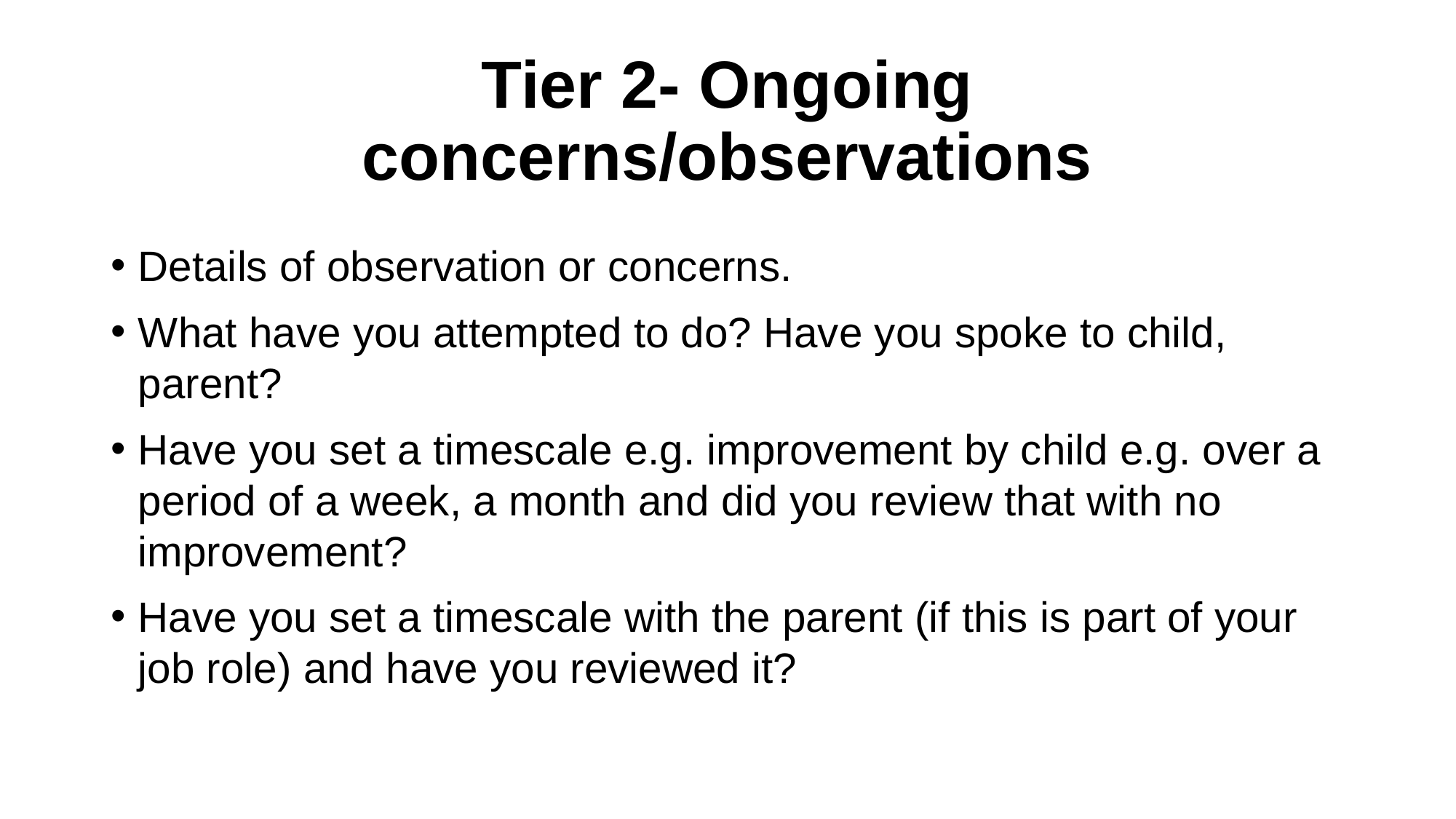

# Tier 2- Ongoing concerns/observations
Details of observation or concerns.
What have you attempted to do? Have you spoke to child, parent?
Have you set a timescale e.g. improvement by child e.g. over a period of a week, a month and did you review that with no improvement?
Have you set a timescale with the parent (if this is part of your job role) and have you reviewed it?